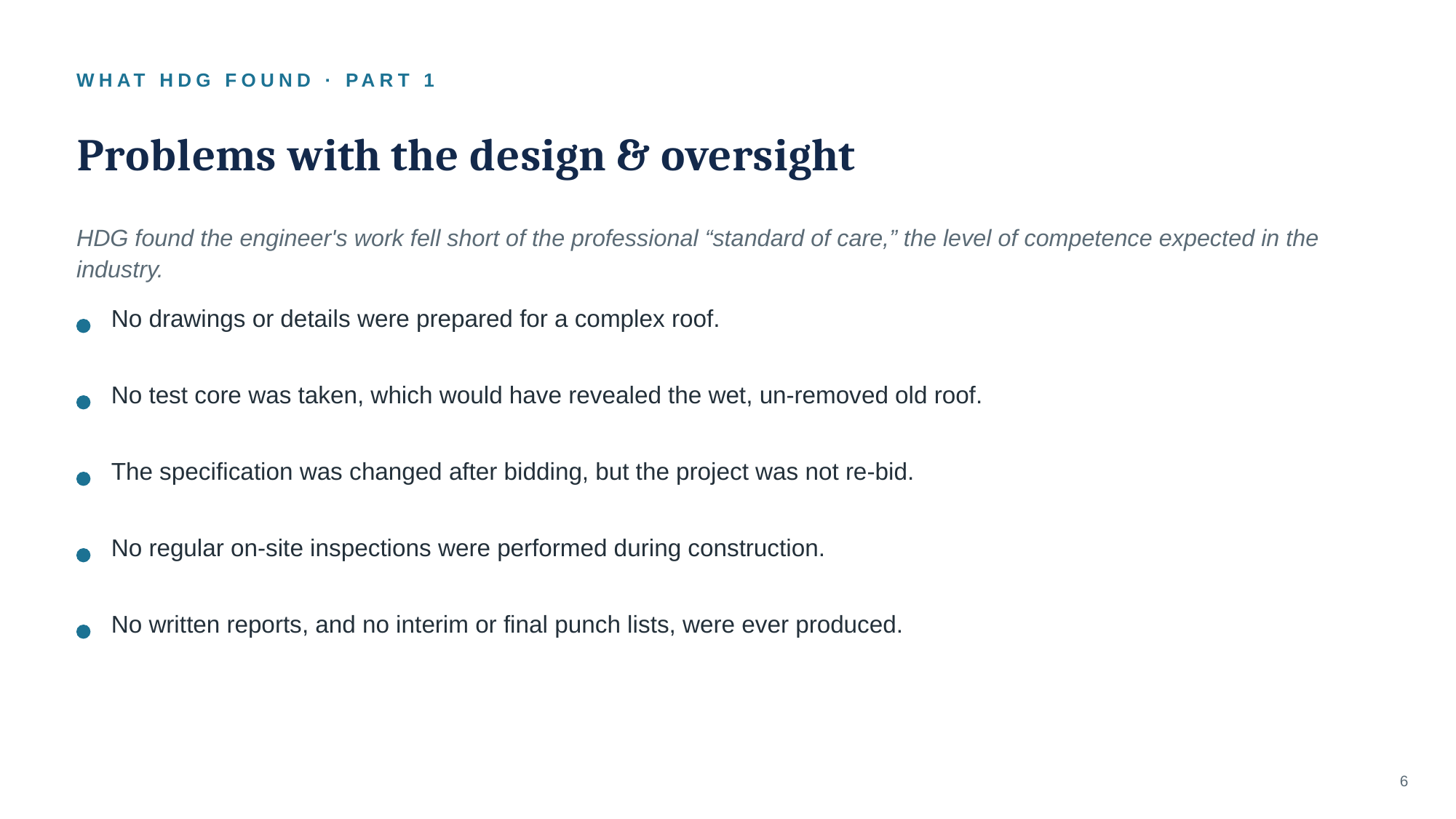

WHAT HDG FOUND · PART 1
Problems with the design & oversight
HDG found the engineer's work fell short of the professional “standard of care,” the level of competence expected in the industry.
No drawings or details were prepared for a complex roof.

No test core was taken, which would have revealed the wet, un-removed old roof.

The specification was changed after bidding, but the project was not re-bid.

No regular on-site inspections were performed during construction.

No written reports, and no interim or final punch lists, were ever produced.

6